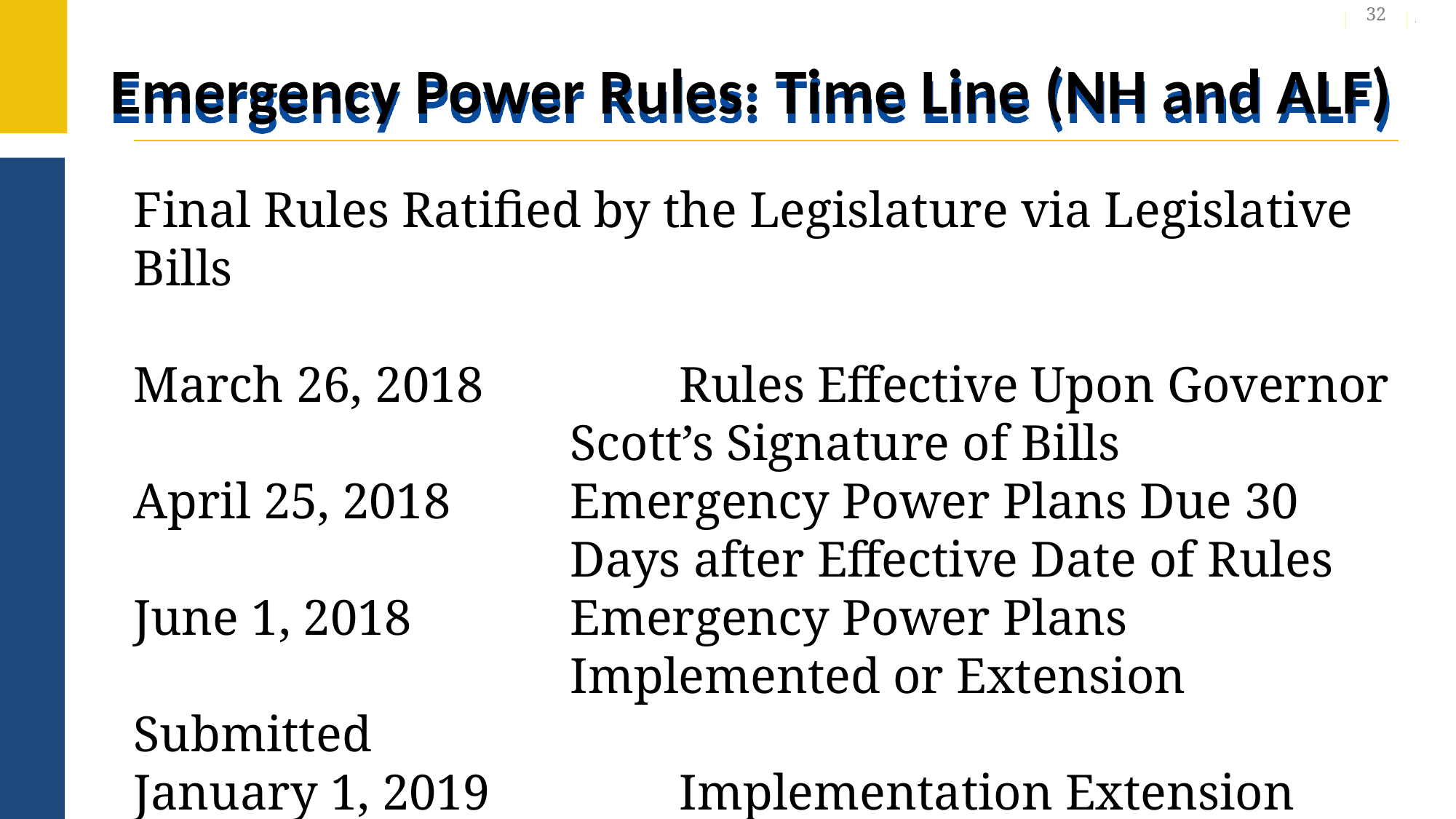

32
# Emergency Power Rules: Time Line (NH and ALF)
Final Rules Ratified by the Legislature via Legislative Bills

March 26, 2018	 	Rules Effective Upon Governor
			 	Scott’s Signature of Bills
April 25, 2018      	Emergency Power Plans Due 30
				Days after Effective Date of Rules
June 1, 2018		Emergency Power Plans
				Implemented or Extension Submitted
January 1, 2019		Implementation Extension
				Under Certain Conditions